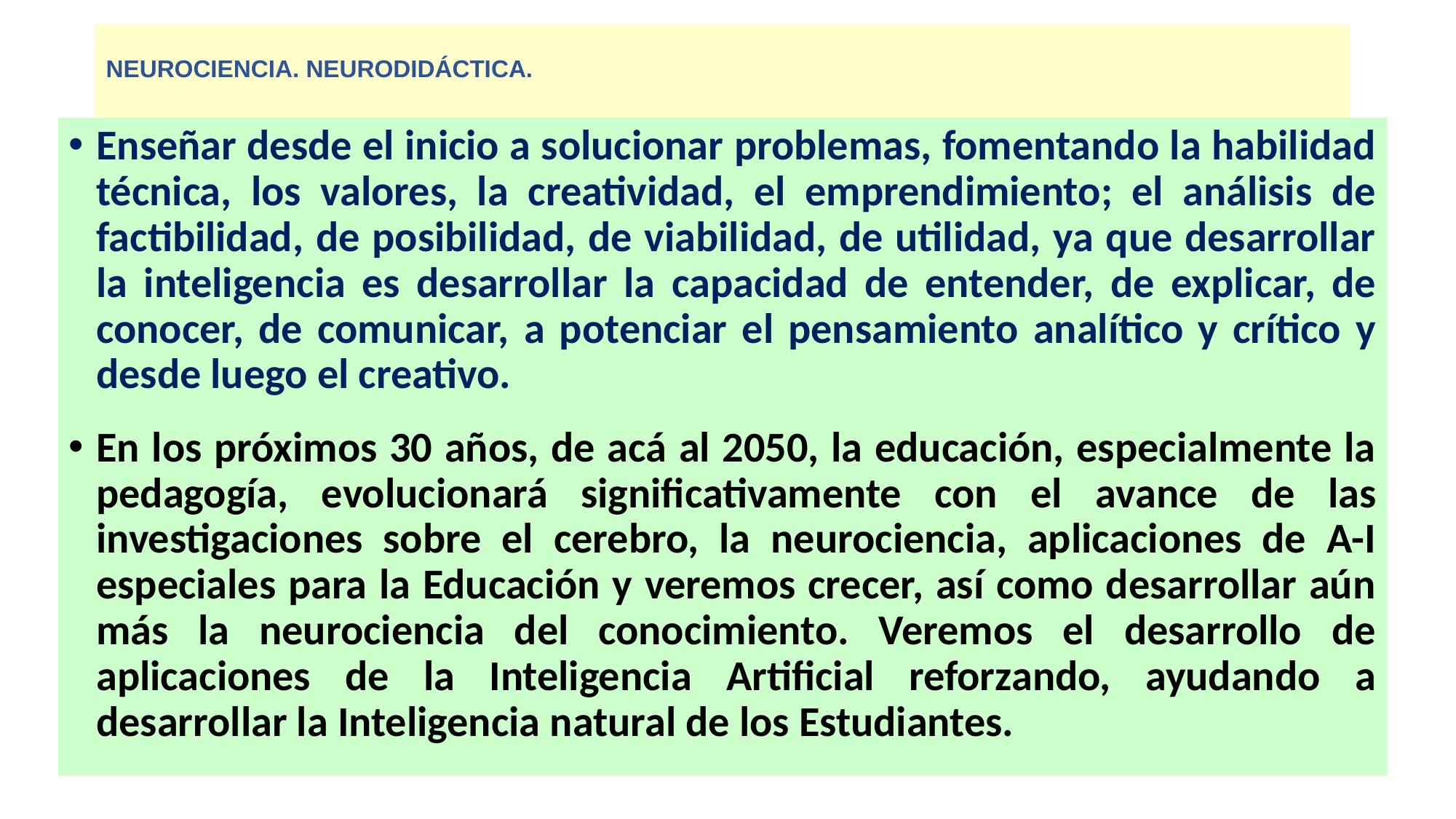

# Neurociencia. Neurodidáctica.
Enseñar desde el inicio a solucionar problemas, fomentando la habilidad técnica, los valores, la creatividad, el emprendimiento; el análisis de factibilidad, de posibilidad, de viabilidad, de utilidad, ya que desarrollar la inteligencia es desarrollar la capacidad de entender, de explicar, de conocer, de comunicar, a potenciar el pensamiento analítico y crítico y desde luego el creativo.
En los próximos 30 años, de acá al 2050, la educación, especialmente la pedagogía, evolucionará significativamente con el avance de las investigaciones sobre el cerebro, la neurociencia, aplicaciones de A-I especiales para la Educación y veremos crecer, así como desarrollar aún más la neurociencia del conocimiento. Veremos el desarrollo de aplicaciones de la Inteligencia Artificial reforzando, ayudando a desarrollar la Inteligencia natural de los Estudiantes.